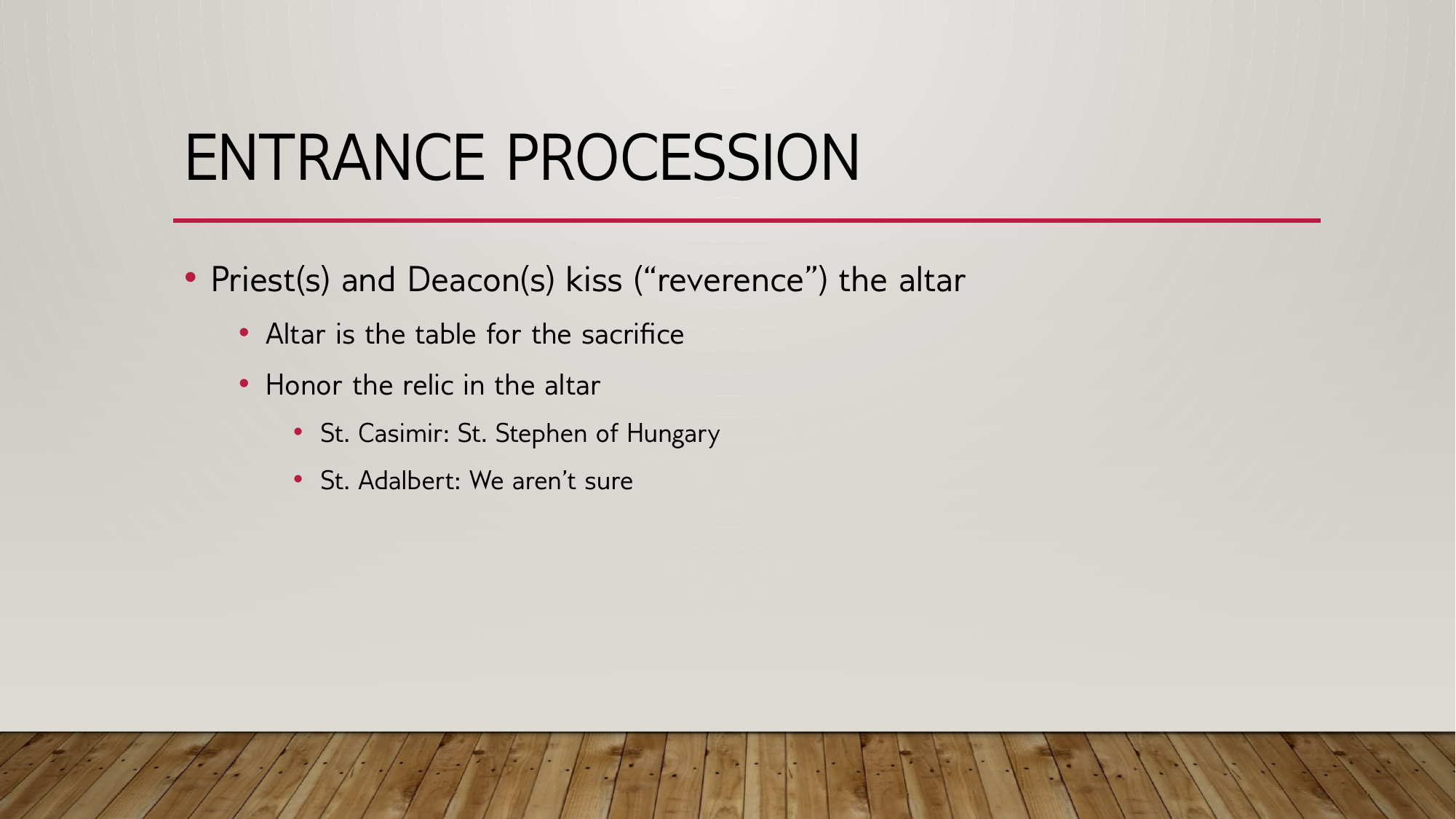

# Entrance Procession
Priest(s) and Deacon(s) kiss (“reverence”) the altar
Altar is the table for the sacrifice
Honor the relic in the altar
St. Casimir: St. Stephen of Hungary
St. Adalbert: We aren’t sure